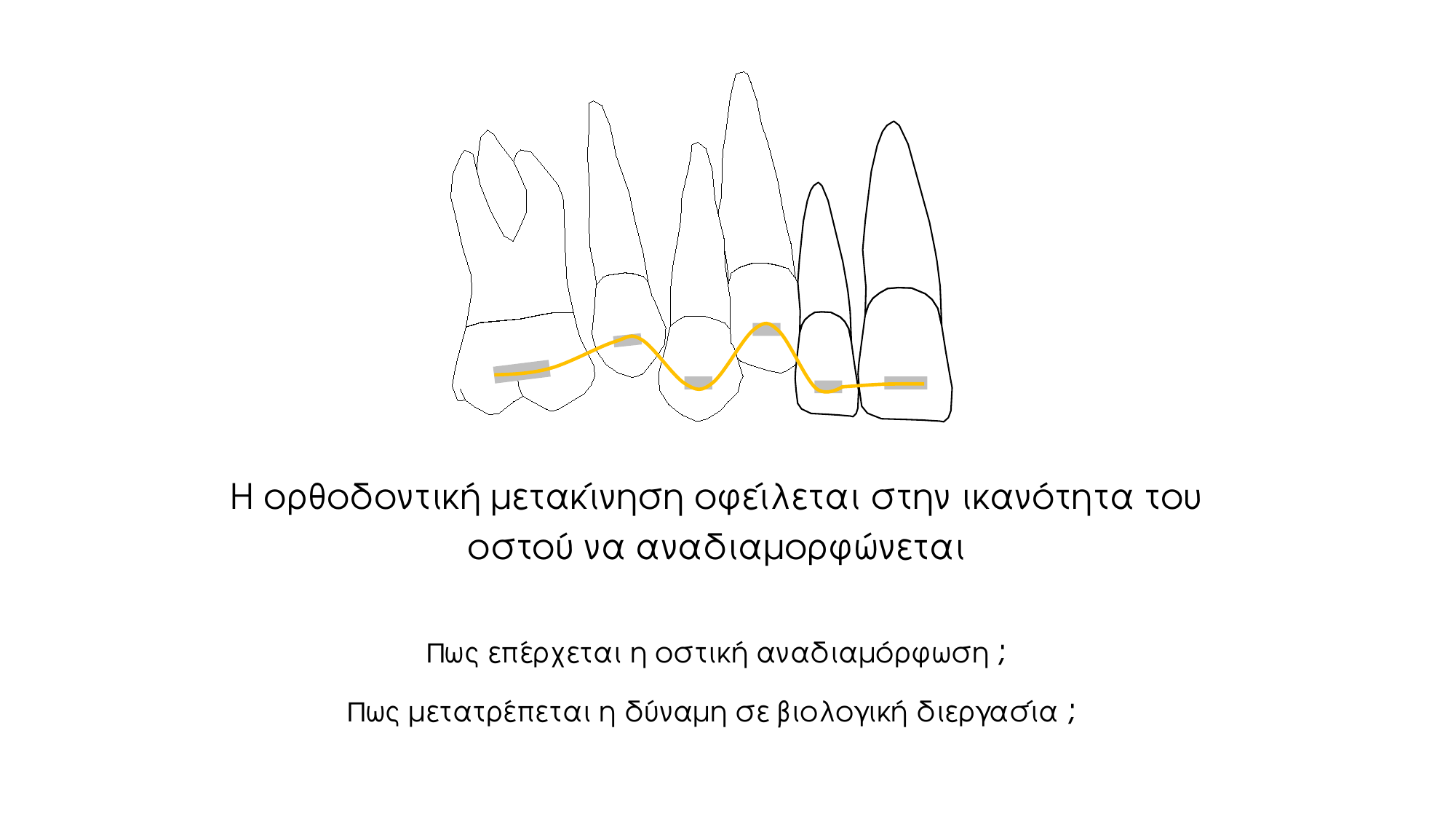

Η ορθοδοντική μετακίνηση οφείλεται στην ικανότητα του οστού να αναδιαμορφώνεται

Πως επέρχεται η οστική αναδιαμόρφωση ;
Πως μετατρέπεται η δύναμη σε βιολογική διεργασία ;